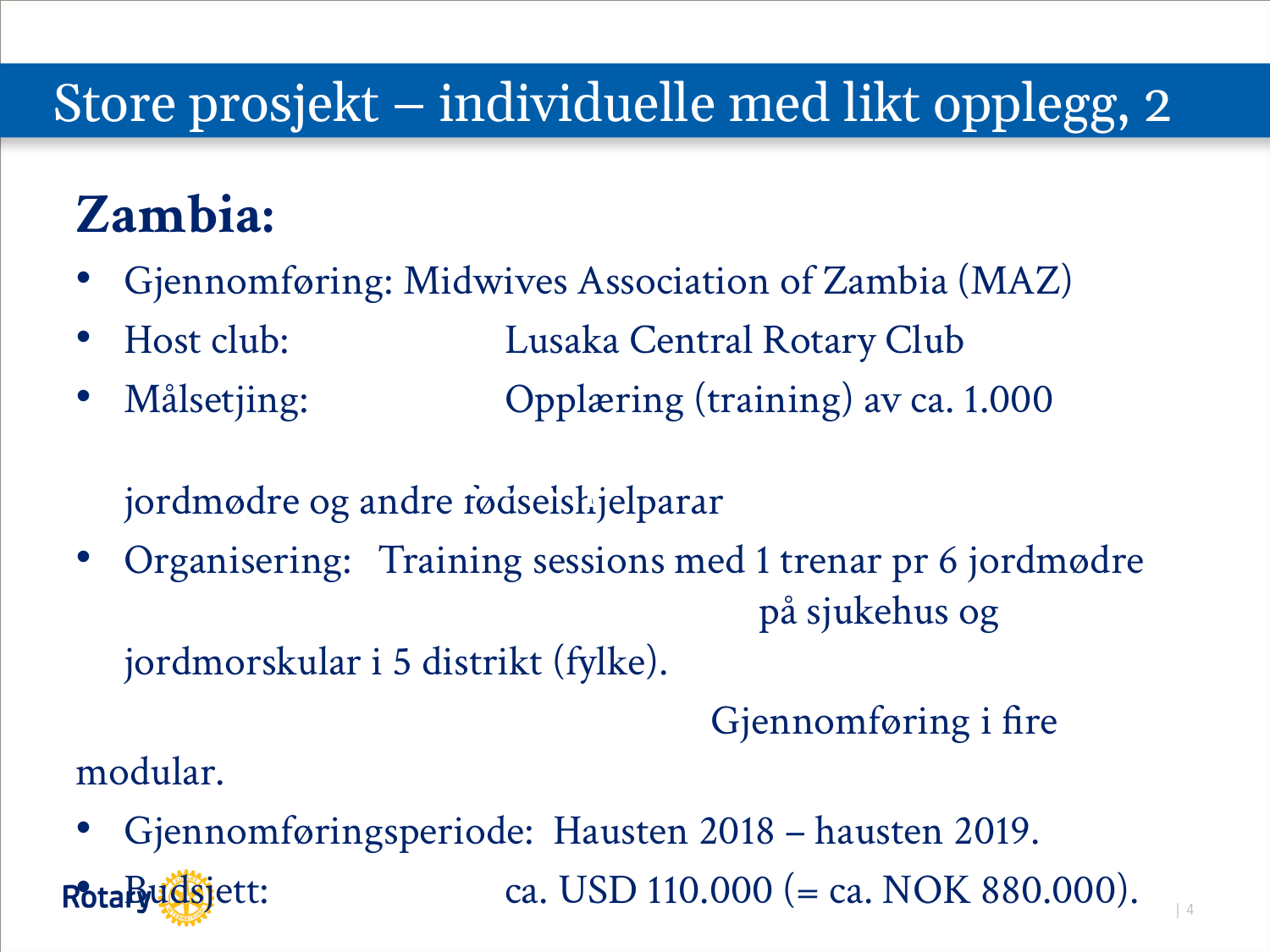

# Store prosjekt – individuelle med likt opplegg, 2
Zambia:
Gjennomføring: Midwives Association of Zambia (MAZ)
Host club:		Lusaka Central Rotary Club
Målsetjing:		Opplæring (training) av ca. 1.000 									jordmødre og andre fødselshjelparar
Organisering:	Training sessions med 1 trenar pr 6 jordmødre                					på sjukehus og jordmorskular i 5 distrikt (fylke).
					Gjennomføring i fire modular.
Gjennomføringsperiode:  Hausten 2018 – hausten 2019.
Budsjett:		ca. USD 110.000 (= ca. NOK 880.000).
Store prosjekt, 1